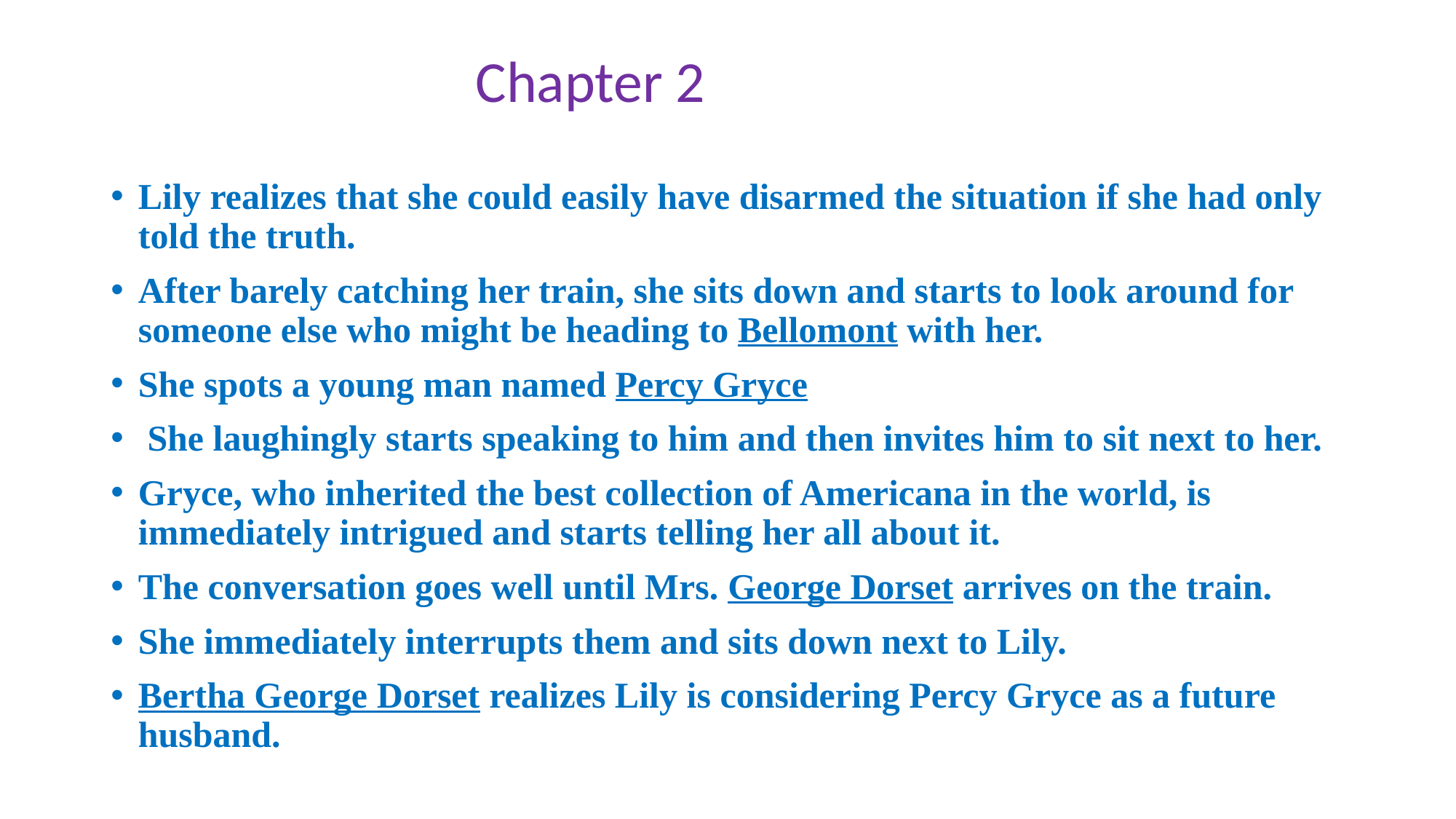

# Chapter 2
Lily realizes that she could easily have disarmed the situation if she had only told the truth.
After barely catching her train, she sits down and starts to look around for someone else who might be heading to Bellomont with her.
She spots a young man named Percy Gryce
 She laughingly starts speaking to him and then invites him to sit next to her.
Gryce, who inherited the best collection of Americana in the world, is immediately intrigued and starts telling her all about it.
The conversation goes well until Mrs. George Dorset arrives on the train.
She immediately interrupts them and sits down next to Lily.
Bertha George Dorset realizes Lily is considering Percy Gryce as a future husband.